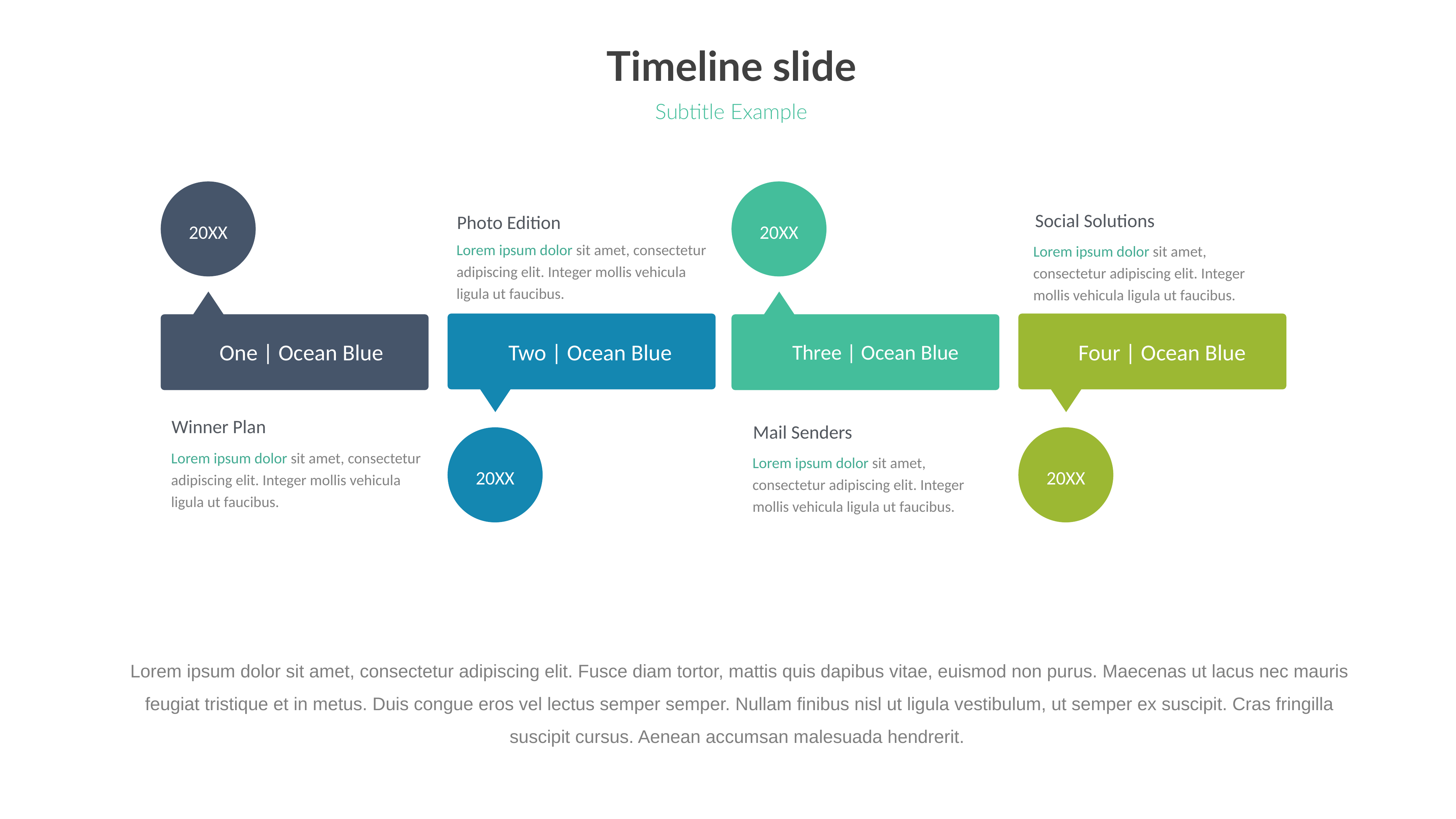

Timeline slide
https://www.ypppt.com/
Subtitle Example

20XX

20XX
Social Solutions
Photo Edition
Lorem ipsum dolor sit amet, consectetur adipiscing elit. Integer mollis vehicula ligula ut faucibus.
Lorem ipsum dolor sit amet, consectetur adipiscing elit. Integer mollis vehicula ligula ut faucibus.

One | Ocean Blue
Two | Ocean Blue
Three | Ocean Blue
Four | Ocean Blue
Winner Plan
Mail Senders

20XX

20XX
Lorem ipsum dolor sit amet, consectetur adipiscing elit. Integer mollis vehicula ligula ut faucibus.
Lorem ipsum dolor sit amet, consectetur adipiscing elit. Integer mollis vehicula ligula ut faucibus.
Lorem ipsum dolor sit amet, consectetur adipiscing elit. Fusce diam tortor, mattis quis dapibus vitae, euismod non purus. Maecenas ut lacus nec mauris feugiat tristique et in metus. Duis congue eros vel lectus semper semper. Nullam finibus nisl ut ligula vestibulum, ut semper ex suscipit. Cras fringilla suscipit cursus. Aenean accumsan malesuada hendrerit.